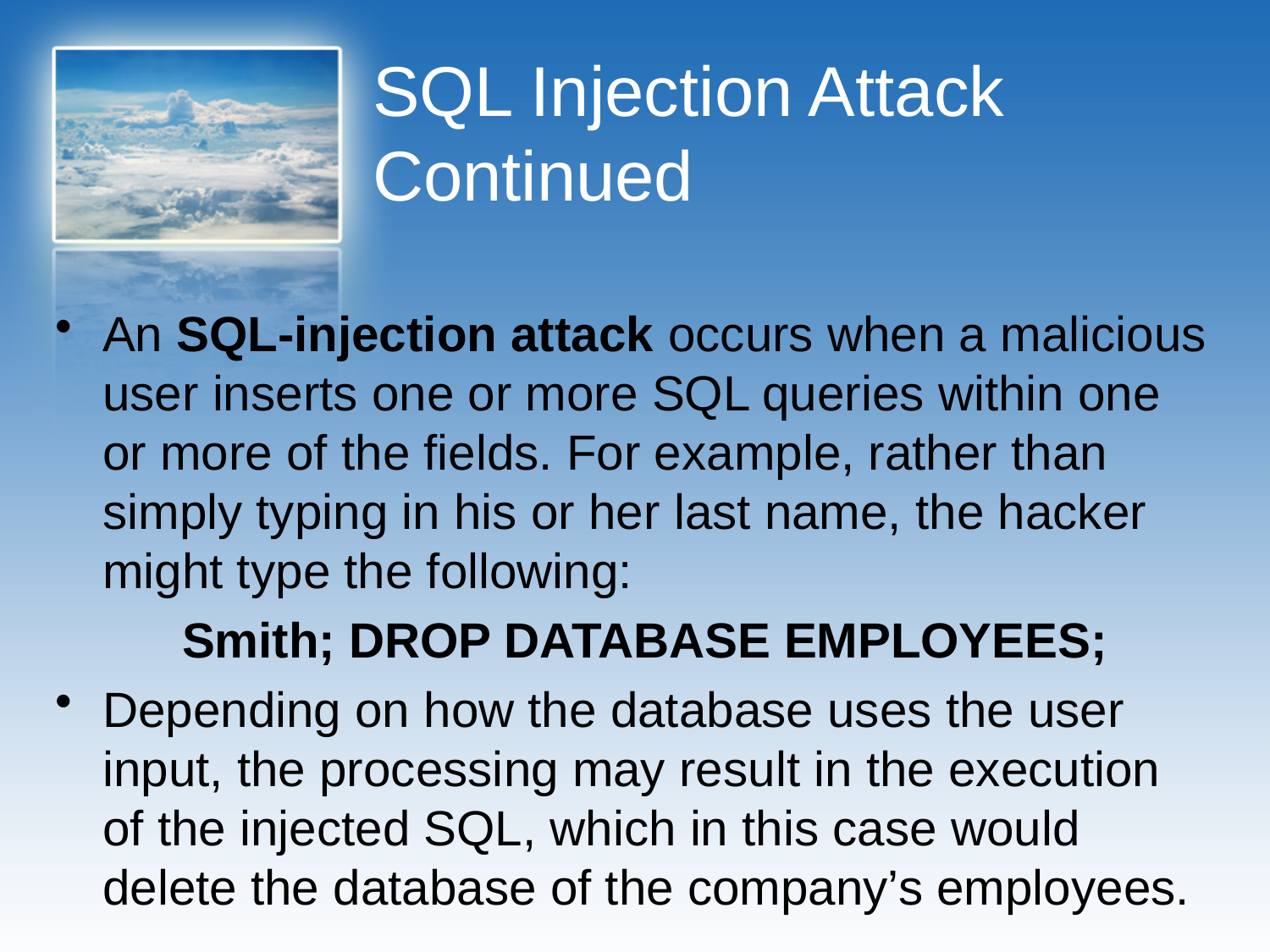

# SQL Injection Attack Continued
An SQL-injection attack occurs when a malicious user inserts one or more SQL queries within one or more of the fields. For example, rather than simply typing in his or her last name, the hacker might type the following:
	Smith; DROP DATABASE EMPLOYEES;
Depending on how the database uses the user input, the processing may result in the execution of the injected SQL, which in this case would delete the database of the company’s employees.